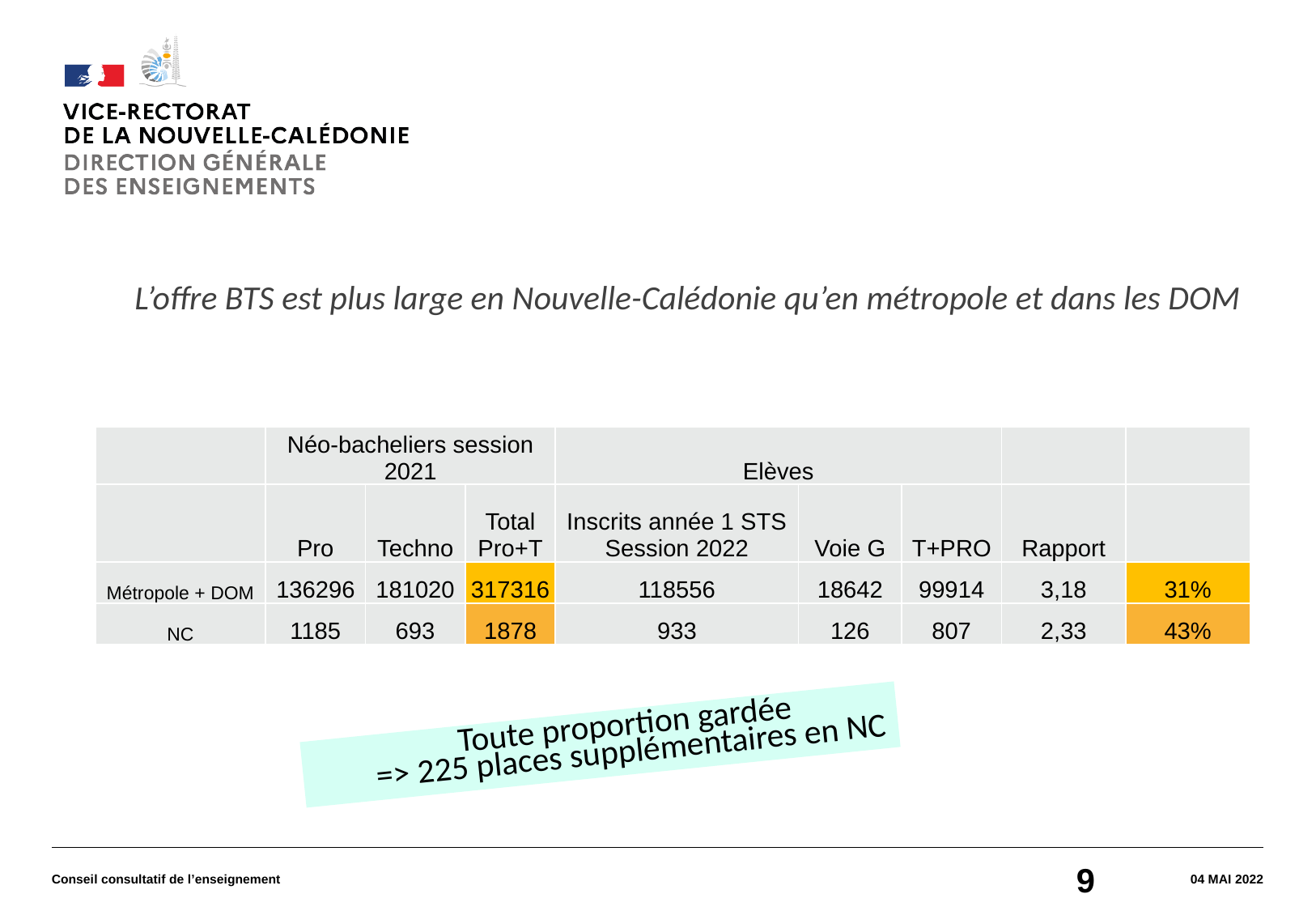

#
L’offre BTS est plus large en Nouvelle-Calédonie qu’en métropole et dans les DOM
|  | Néo-bacheliers session 2021 |  |  | Elèves |  |  |  |  |
| --- | --- | --- | --- | --- | --- | --- | --- | --- |
|  | Pro | Techno | Total Pro+T | Inscrits année 1 STS Session 2022 | Voie G | T+PRO | Rapport |  |
| Métropole + DOM | 136296 | 181020 | 317316 | 118556 | 18642 | 99914 | 3,18 | 31% |
| NC | 1185 | 693 | 1878 | 933 | 126 | 807 | 2,33 | 43% |
Toute proportion gardée
=> 225 places supplémentaires en NC
Conseil consultatif de l’enseignement
9
04 mai 2022